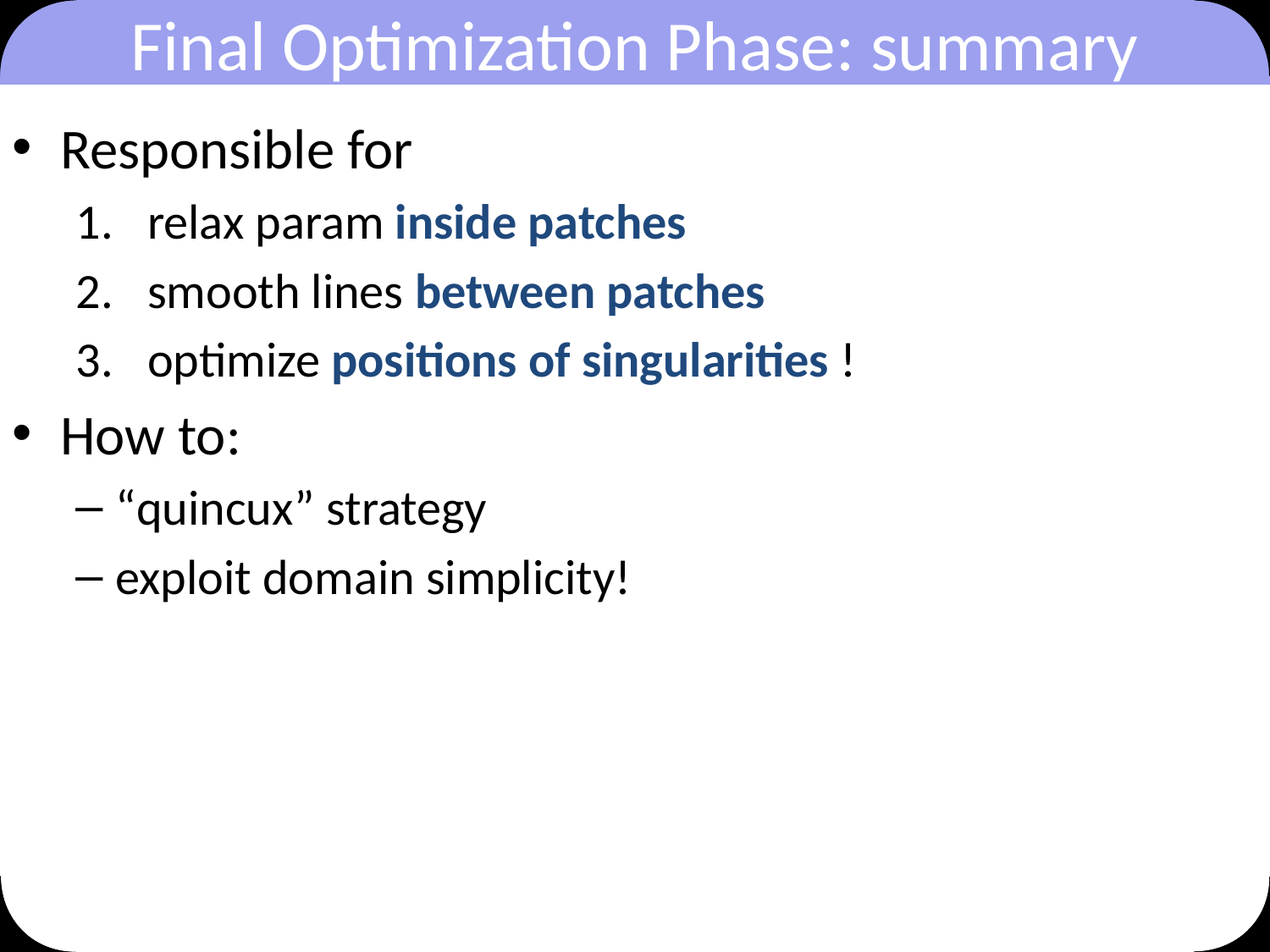

# Final Optimization Phase: summary
Responsible for
relax param inside patches
smooth lines between patches
optimize positions of singularities !
How to:
“quincux” strategy
exploit domain simplicity!